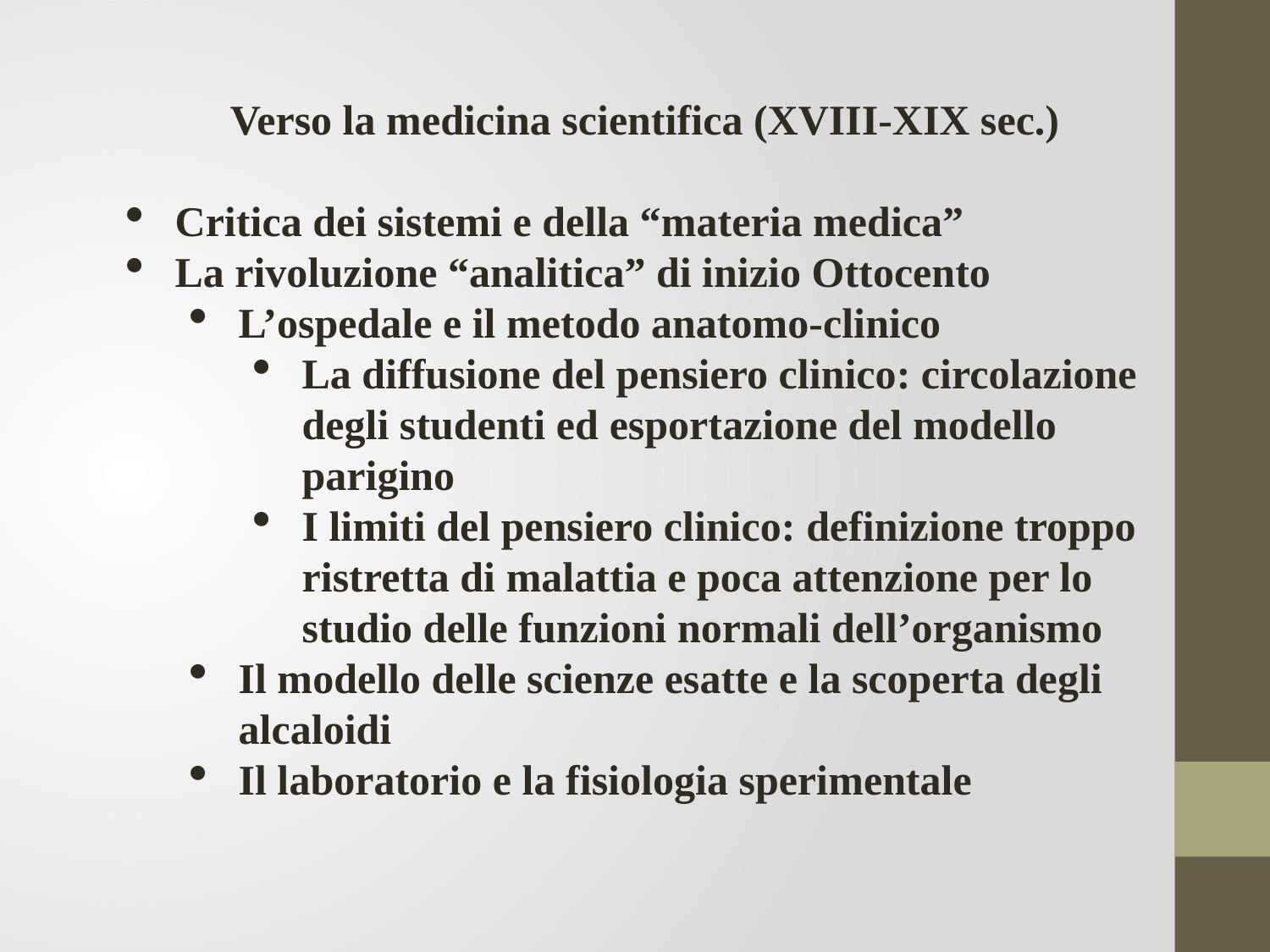

Verso la medicina scientifica (XVIII-XIX sec.)

Critica dei sistemi e della “materia medica”
La rivoluzione “analitica” di inizio Ottocento
L’ospedale e il metodo anatomo-clinico
La diffusione del pensiero clinico: circolazione degli studenti ed esportazione del modello parigino
I limiti del pensiero clinico: definizione troppo ristretta di malattia e poca attenzione per lo studio delle funzioni normali dell’organismo
Il modello delle scienze esatte e la scoperta degli alcaloidi
Il laboratorio e la fisiologia sperimentale